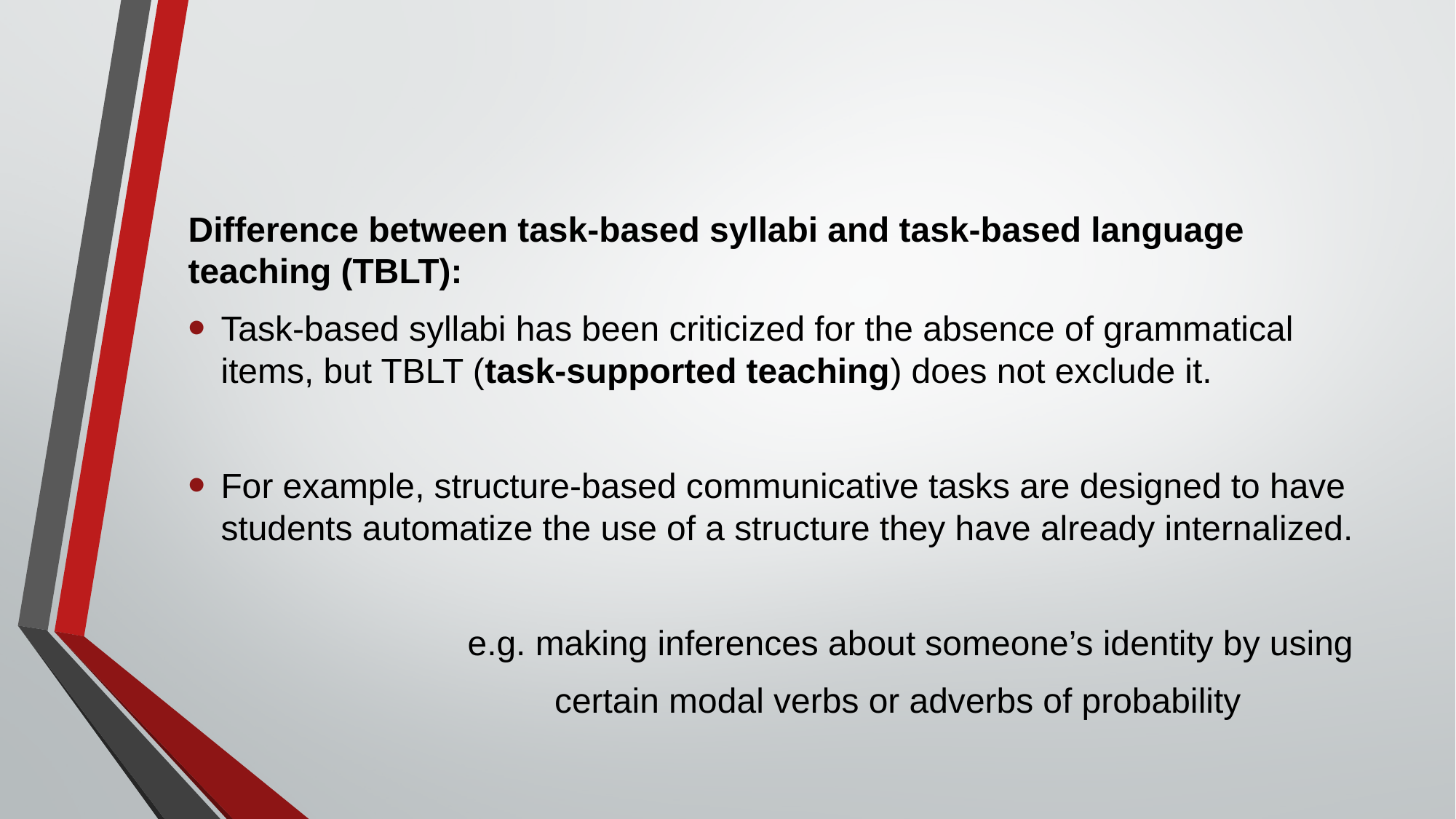

#
Difference between task-based syllabi and task-based language teaching (TBLT):
Task-based syllabi has been criticized for the absence of grammatical items, but TBLT (task-supported teaching) does not exclude it.

For example, structure-based communicative tasks are designed to have students automatize the use of a structure they have already internalized.

                             e.g. making inferences about someone’s identity by using
                                      certain modal verbs or adverbs of probability